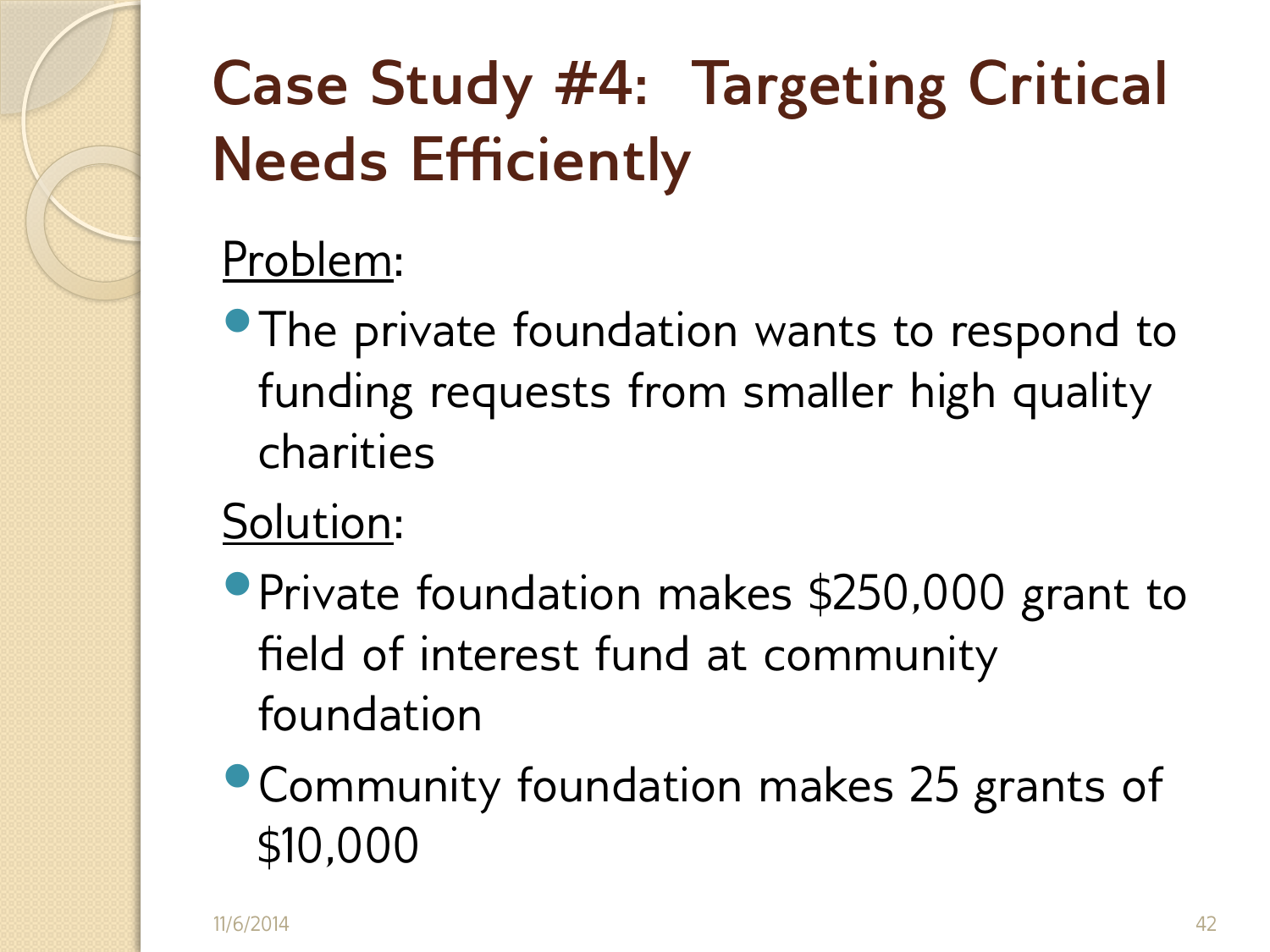

# Case Study #4:  Targeting Critical Needs Efficiently
Problem:
The private foundation wants to respond to funding requests from smaller high quality charities
Solution:
Private foundation makes $250,000 grant to field of interest fund at community foundation
Community foundation makes 25 grants of $10,000
11/6/2014
42